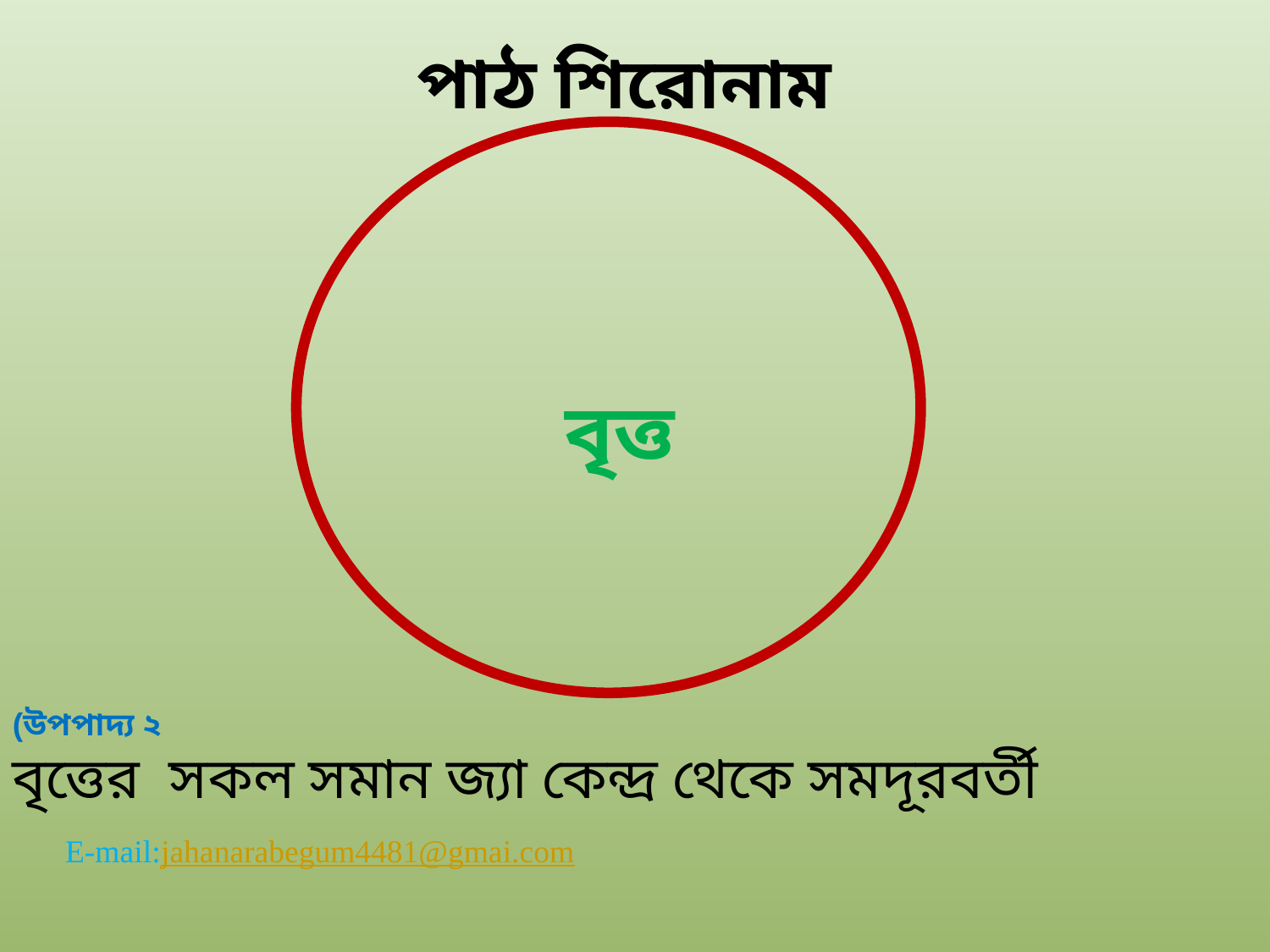

পাঠ শিরোনাম

    বৃত্ত

(উপপাদ্য ২
বৃত্তের  সকল সমান জ্যা কেন্দ্র থেকে সমদূরবর্তী